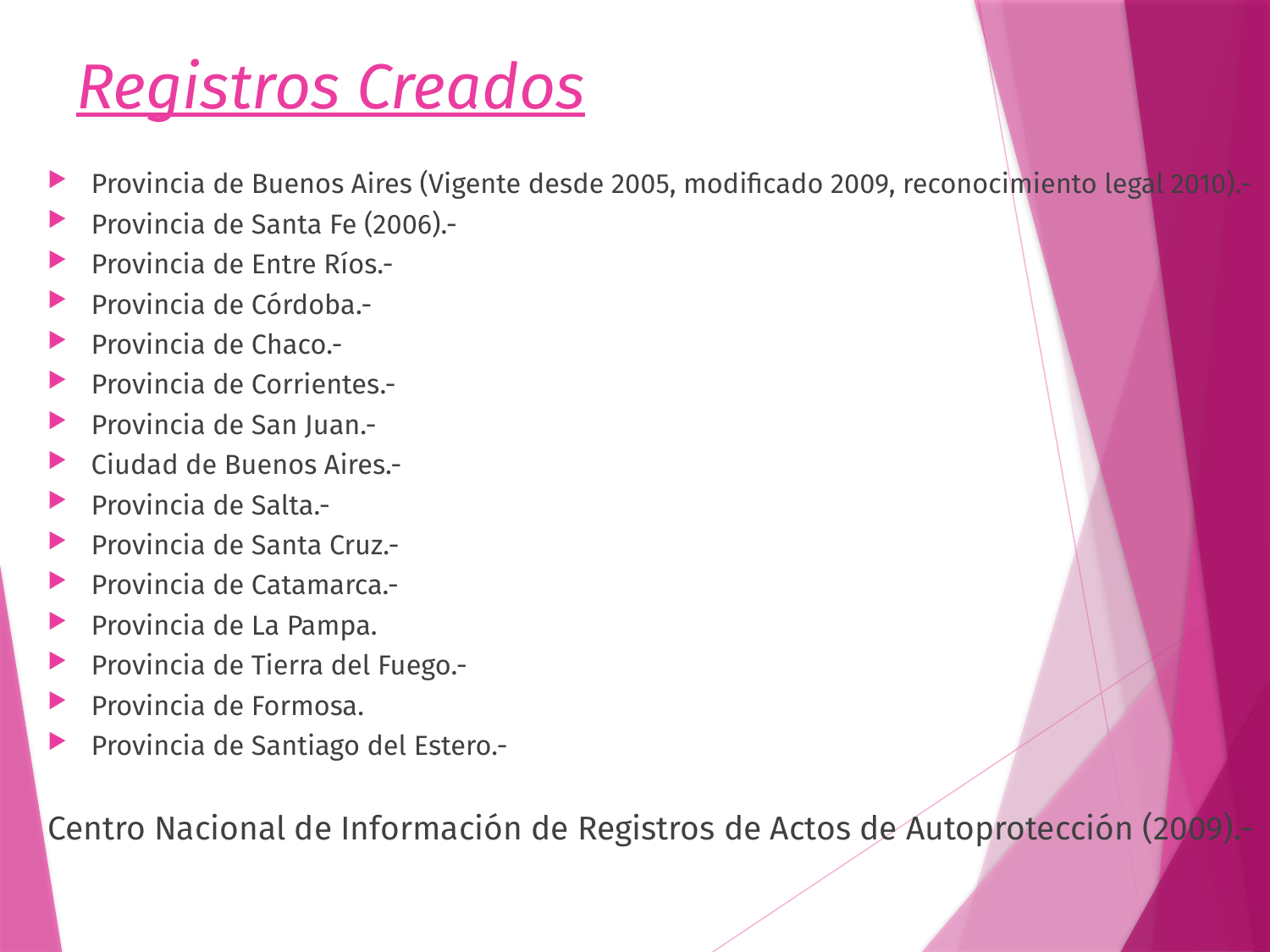

# Registros Creados
Provincia de Buenos Aires (Vigente desde 2005, modificado 2009, reconocimiento legal 2010).-
Provincia de Santa Fe (2006).-
Provincia de Entre Ríos.-
Provincia de Córdoba.-
Provincia de Chaco.-
Provincia de Corrientes.-
Provincia de San Juan.-
Ciudad de Buenos Aires.-
Provincia de Salta.-
Provincia de Santa Cruz.-
Provincia de Catamarca.-
Provincia de La Pampa.
Provincia de Tierra del Fuego.-
Provincia de Formosa.
Provincia de Santiago del Estero.-

Centro Nacional de Información de Registros de Actos de Autoprotección (2009).-